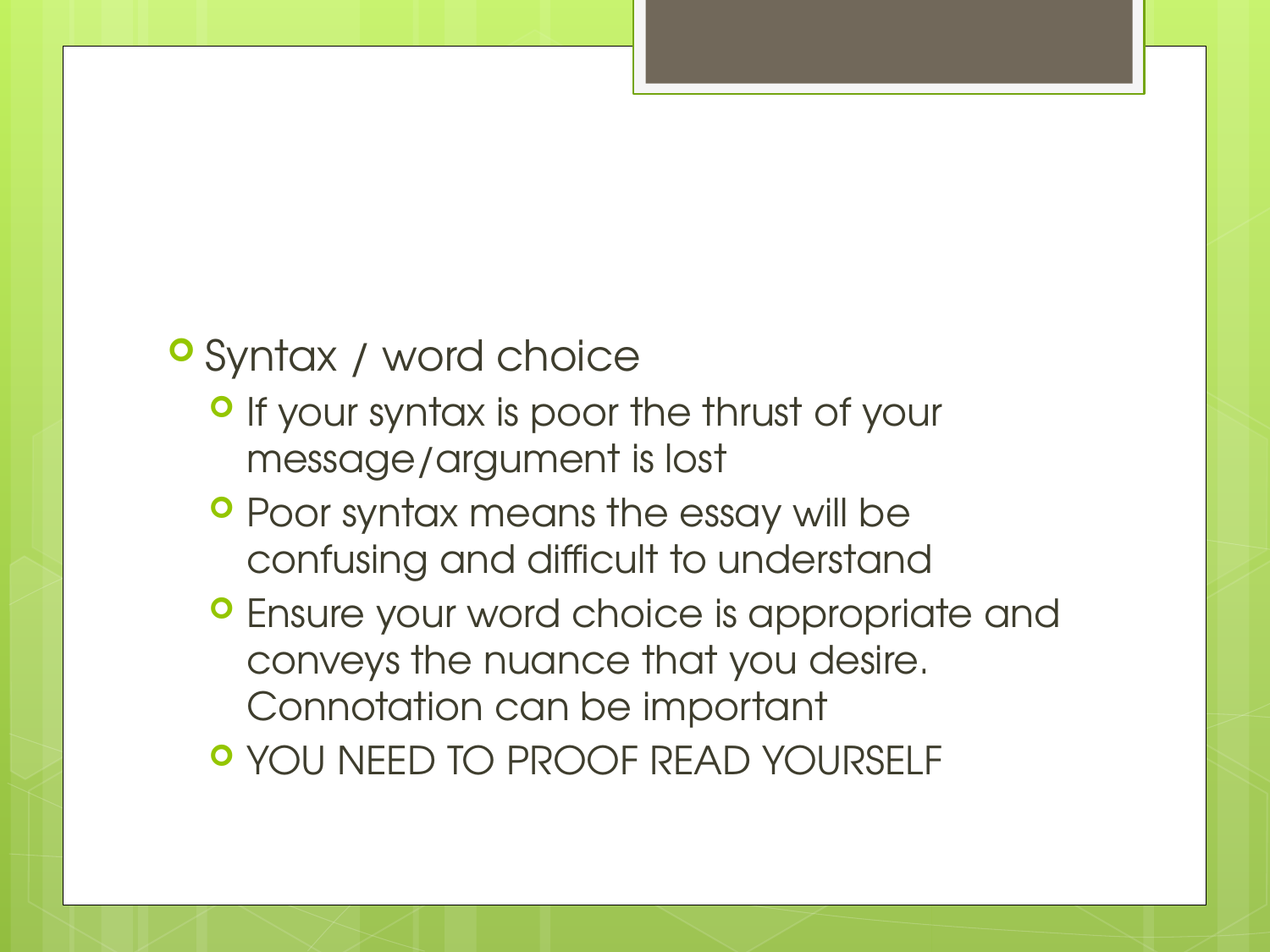

#
Syntax / word choice
If your syntax is poor the thrust of your message/argument is lost
Poor syntax means the essay will be confusing and difficult to understand
Ensure your word choice is appropriate and conveys the nuance that you desire. Connotation can be important
YOU NEED TO PROOF READ YOURSELF